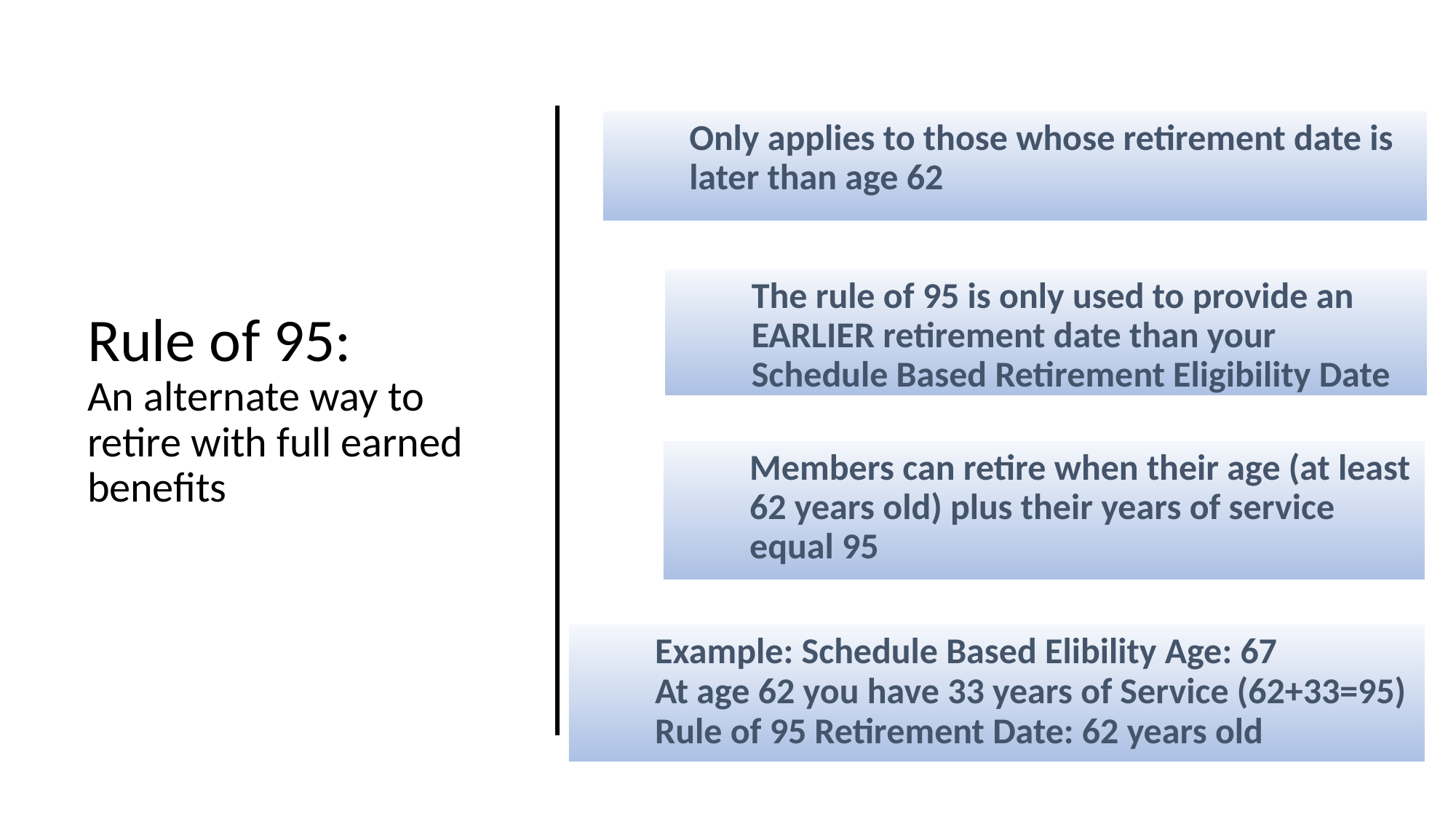

Only applies to those whose retirement date is later than age 62
# Rule of 95: An alternate way to retire with full earned benefits
The rule of 95 is only used to provide an EARLIER retirement date than your Schedule Based Retirement Eligibility Date
Members can retire when their age (at least 62 years old) plus their years of service equal 95
Example: Schedule Based Elibility Age: 67
At age 62 you have 33 years of Service (62+33=95)
Rule of 95 Retirement Date: 62 years old